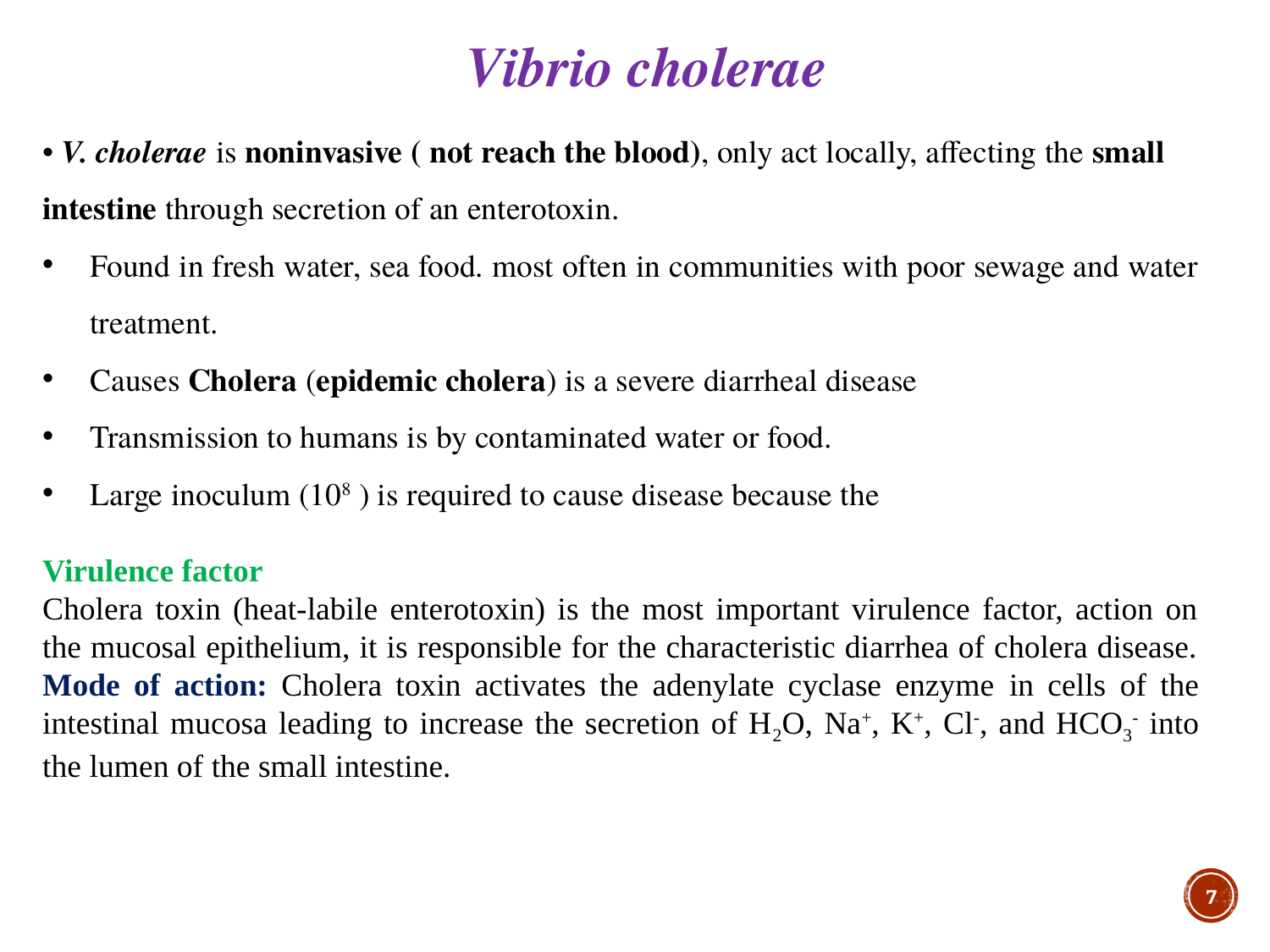

Vibrio cholerae
• V. cholerae is noninvasive ( not reach the blood), only act locally, affecting the small intestine through secretion of an enterotoxin.
Found in fresh water, sea food. most often in communities with poor sewage and water treatment.
Causes Cholera (epidemic cholera) is a severe diarrheal disease
Transmission to humans is by contaminated water or food.
Large inoculum (108 ) is required to cause disease because the

Virulence factor
Cholera toxin (heat-labile enterotoxin) is the most important virulence factor, action on the mucosal epithelium, it is responsible for the characteristic diarrhea of cholera disease.
Mode of action: Cholera toxin activates the adenylate cyclase enzyme in cells of the intestinal mucosa leading to increase the secretion of H2O, Na+, K+, Cl-, and HCO3- into the lumen of the small intestine.

7